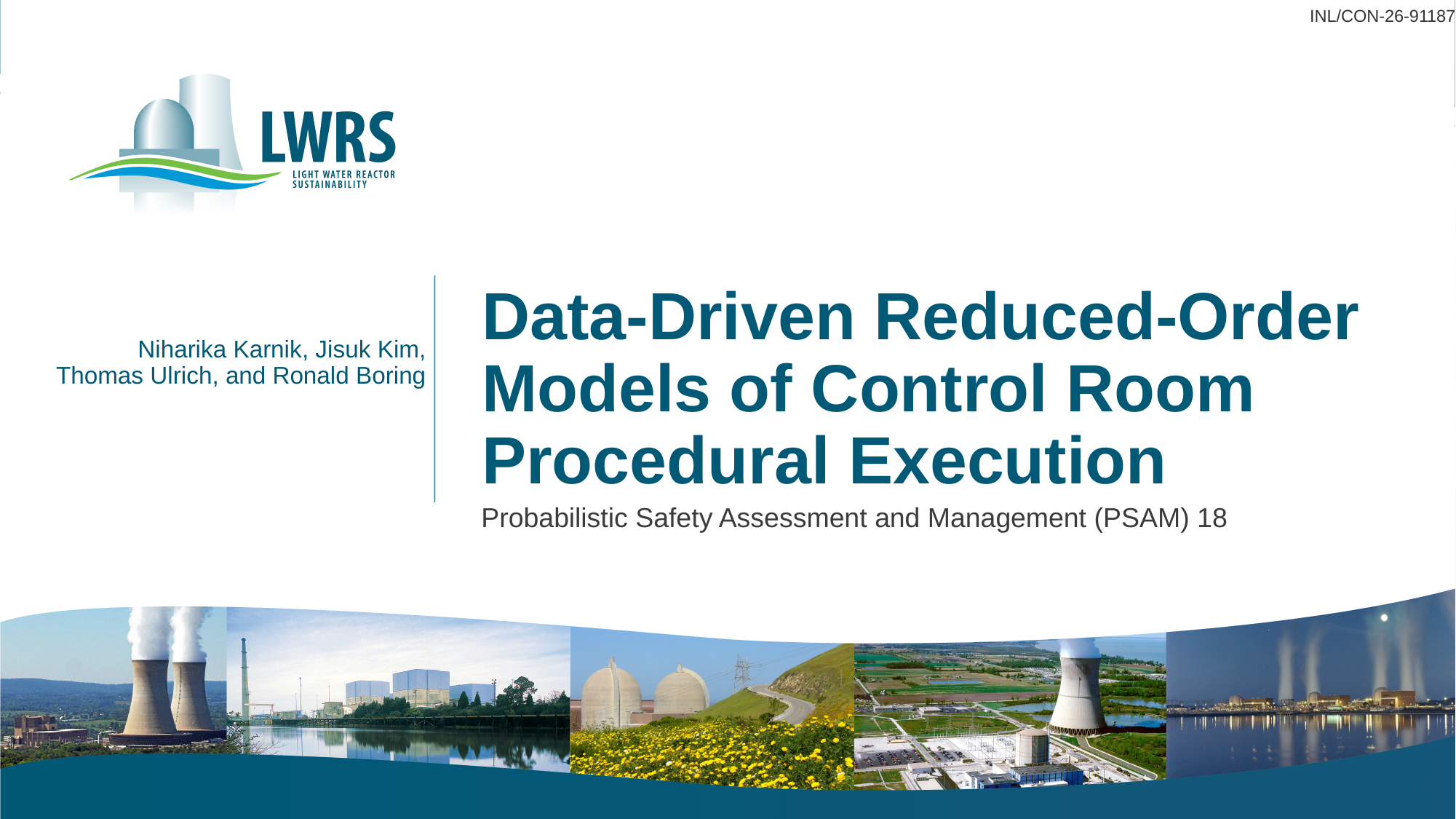

INL/CON-26-91187
Data-Driven Reduced-Order Models of Control Room Procedural Execution
Niharika Karnik, Jisuk Kim, Thomas Ulrich, and Ronald Boring
Probabilistic Safety Assessment and Management (PSAM) 18